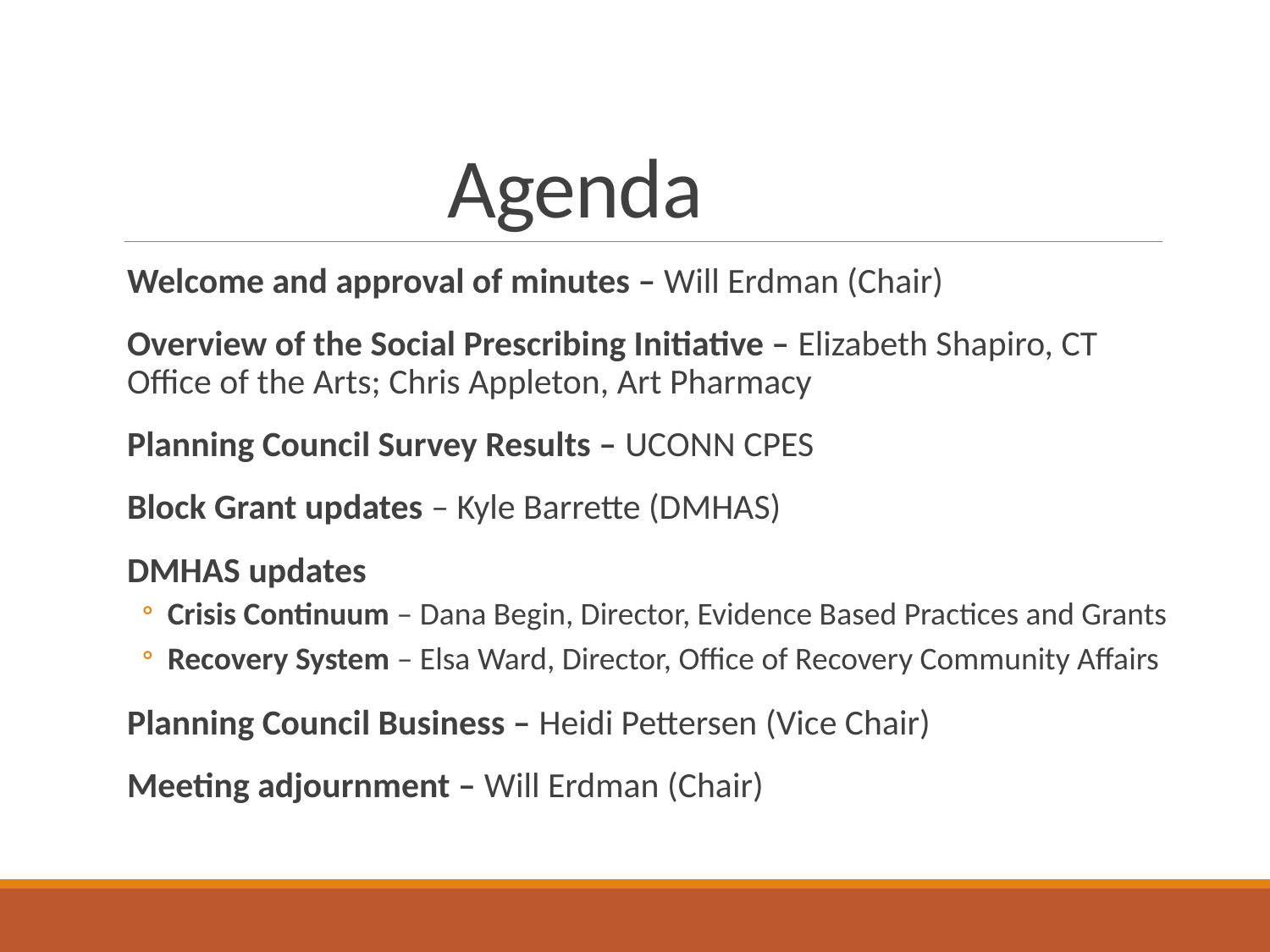

# Agenda
Welcome and approval of minutes – Will Erdman (Chair)
Overview of the Social Prescribing Initiative – Elizabeth Shapiro, CT Office of the Arts; Chris Appleton, Art Pharmacy
Planning Council Survey Results – UCONN CPES
Block Grant updates – Kyle Barrette (DMHAS)
DMHAS updates
Crisis Continuum – Dana Begin, Director, Evidence Based Practices and Grants
Recovery System – Elsa Ward, Director, Office of Recovery Community Affairs
Planning Council Business – Heidi Pettersen (Vice Chair)
Meeting adjournment – Will Erdman (Chair)